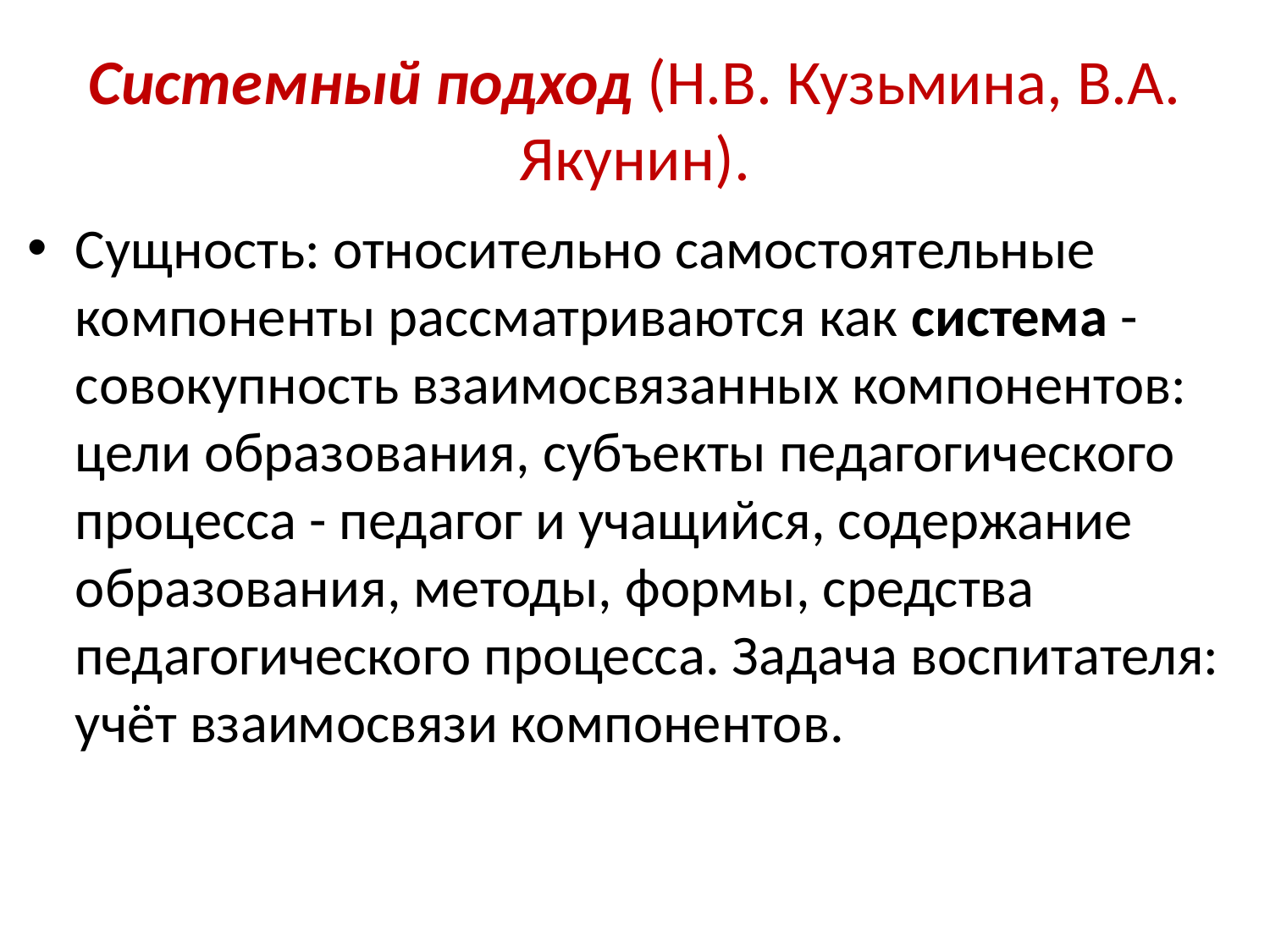

# Системный подход (Н.В. Кузьмина, В.А. Якунин).
Сущность: относительно самостоятельные компоненты рассматриваются как система - совокупность взаимосвязанных компонентов: цели образования, субъекты педагогического процесса - педагог и учащийся, содержание образования, методы, формы, средства педагогического процесса. Задача воспитателя: учёт взаимосвязи компонентов.